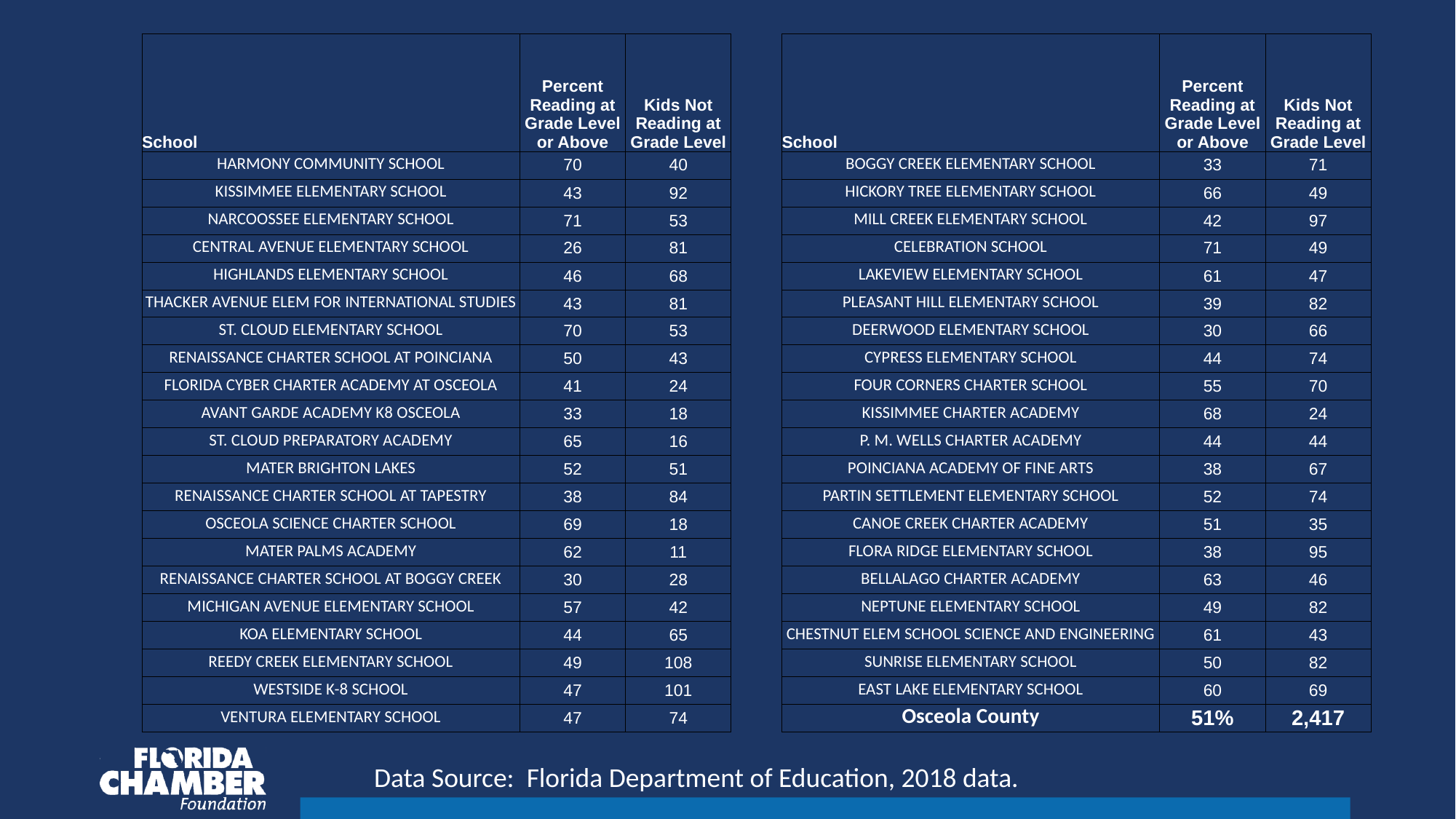

| School | Percent Reading at Grade Level or Above | Kids Not Reading at Grade Level |  | School | Percent Reading at Grade Level or Above | Kids Not Reading at Grade Level |
| --- | --- | --- | --- | --- | --- | --- |
| HARMONY COMMUNITY SCHOOL | 70 | 40 |  | BOGGY CREEK ELEMENTARY SCHOOL | 33 | 71 |
| KISSIMMEE ELEMENTARY SCHOOL | 43 | 92 |  | HICKORY TREE ELEMENTARY SCHOOL | 66 | 49 |
| NARCOOSSEE ELEMENTARY SCHOOL | 71 | 53 |  | MILL CREEK ELEMENTARY SCHOOL | 42 | 97 |
| CENTRAL AVENUE ELEMENTARY SCHOOL | 26 | 81 |  | CELEBRATION SCHOOL | 71 | 49 |
| HIGHLANDS ELEMENTARY SCHOOL | 46 | 68 |  | LAKEVIEW ELEMENTARY SCHOOL | 61 | 47 |
| THACKER AVENUE ELEM FOR INTERNATIONAL STUDIES | 43 | 81 |  | PLEASANT HILL ELEMENTARY SCHOOL | 39 | 82 |
| ST. CLOUD ELEMENTARY SCHOOL | 70 | 53 |  | DEERWOOD ELEMENTARY SCHOOL | 30 | 66 |
| RENAISSANCE CHARTER SCHOOL AT POINCIANA | 50 | 43 |  | CYPRESS ELEMENTARY SCHOOL | 44 | 74 |
| FLORIDA CYBER CHARTER ACADEMY AT OSCEOLA | 41 | 24 |  | FOUR CORNERS CHARTER SCHOOL | 55 | 70 |
| AVANT GARDE ACADEMY K8 OSCEOLA | 33 | 18 |  | KISSIMMEE CHARTER ACADEMY | 68 | 24 |
| ST. CLOUD PREPARATORY ACADEMY | 65 | 16 |  | P. M. WELLS CHARTER ACADEMY | 44 | 44 |
| MATER BRIGHTON LAKES | 52 | 51 |  | POINCIANA ACADEMY OF FINE ARTS | 38 | 67 |
| RENAISSANCE CHARTER SCHOOL AT TAPESTRY | 38 | 84 |  | PARTIN SETTLEMENT ELEMENTARY SCHOOL | 52 | 74 |
| OSCEOLA SCIENCE CHARTER SCHOOL | 69 | 18 |  | CANOE CREEK CHARTER ACADEMY | 51 | 35 |
| MATER PALMS ACADEMY | 62 | 11 |  | FLORA RIDGE ELEMENTARY SCHOOL | 38 | 95 |
| RENAISSANCE CHARTER SCHOOL AT BOGGY CREEK | 30 | 28 |  | BELLALAGO CHARTER ACADEMY | 63 | 46 |
| MICHIGAN AVENUE ELEMENTARY SCHOOL | 57 | 42 |  | NEPTUNE ELEMENTARY SCHOOL | 49 | 82 |
| KOA ELEMENTARY SCHOOL | 44 | 65 |  | CHESTNUT ELEM SCHOOL SCIENCE AND ENGINEERING | 61 | 43 |
| REEDY CREEK ELEMENTARY SCHOOL | 49 | 108 |  | SUNRISE ELEMENTARY SCHOOL | 50 | 82 |
| WESTSIDE K-8 SCHOOL | 47 | 101 |  | EAST LAKE ELEMENTARY SCHOOL | 60 | 69 |
| VENTURA ELEMENTARY SCHOOL | 47 | 74 |  | Osceola County | 51% | 2,417 |
Data Source:  Florida Department of Education, 2018 data.